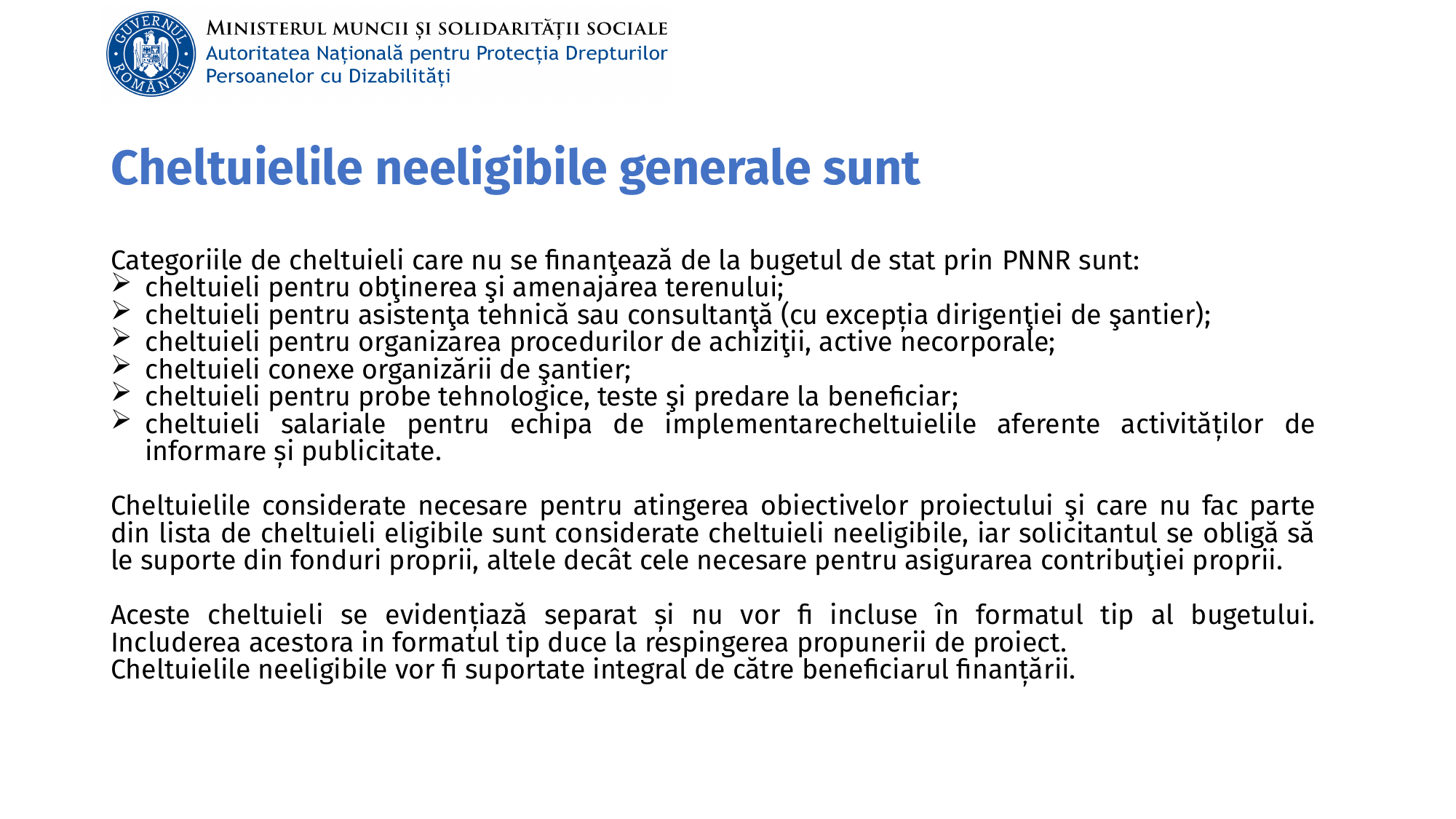

# Cheltuielile neeligibile generale sunt
Categoriile de cheltuieli care nu se finanţează de la bugetul de stat prin PNNR sunt:
cheltuieli pentru obţinerea şi amenajarea terenului;
cheltuieli pentru asistenţa tehnică sau consultanţă (cu excepția dirigenţiei de şantier);
cheltuieli pentru organizarea procedurilor de achiziţii, active necorporale;
cheltuieli conexe organizării de şantier;
cheltuieli pentru probe tehnologice, teste şi predare la beneficiar;
cheltuieli salariale pentru echipa de implementarecheltuielile aferente activităților de informare și publicitate.

Cheltuielile considerate necesare pentru atingerea obiectivelor proiectului şi care nu fac parte din lista de cheltuieli eligibile sunt considerate cheltuieli neeligibile, iar solicitantul se obligă să le suporte din fonduri proprii, altele decât cele necesare pentru asigurarea contribuţiei proprii.

Aceste cheltuieli se evidențiază separat și nu vor fi incluse în formatul tip al bugetului. Includerea acestora in formatul tip duce la respingerea propunerii de proiect.
Cheltuielile neeligibile vor fi suportate integral de către beneficiarul finanțării.